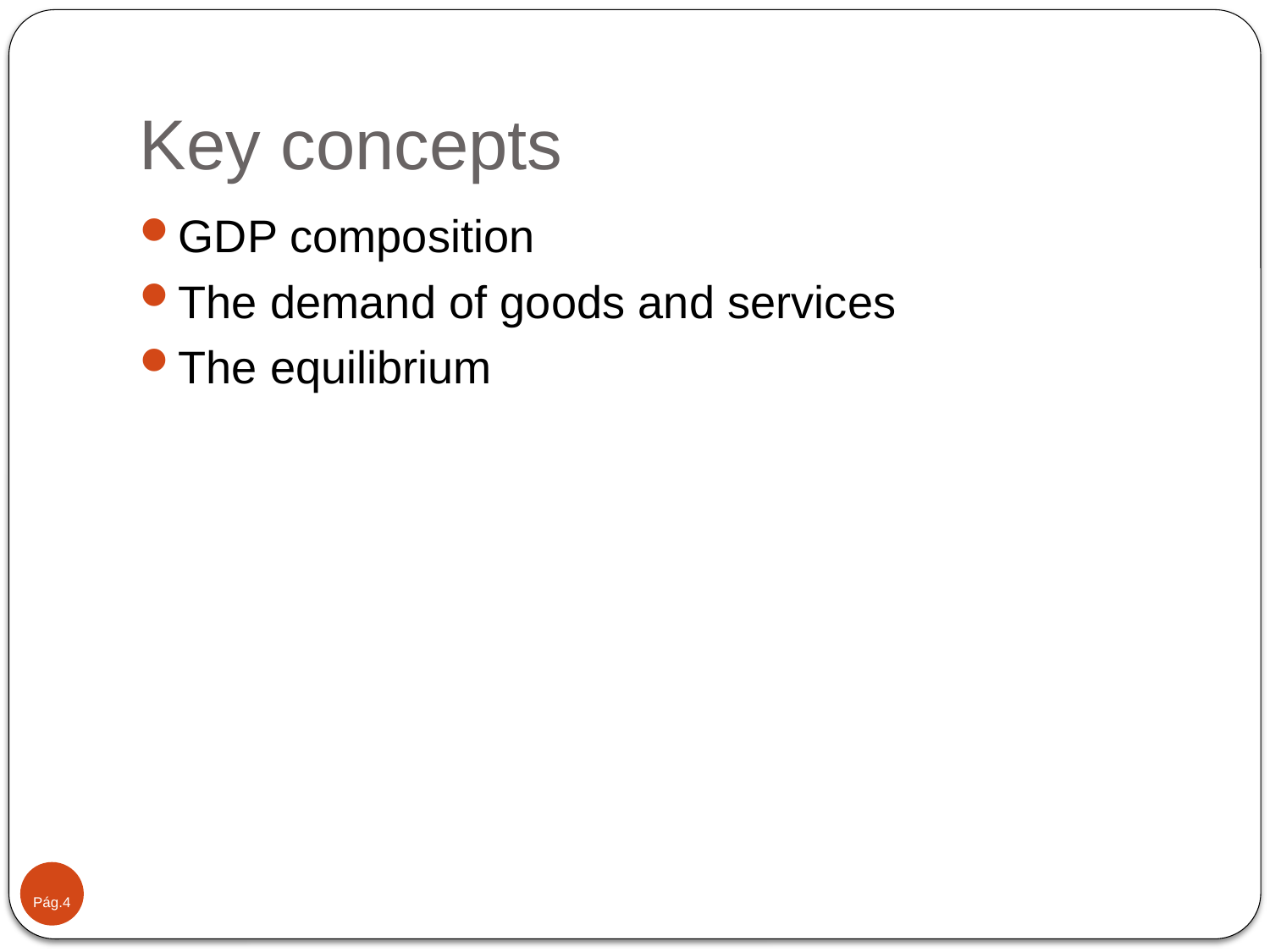

# Key concepts
GDP composition
The demand of goods and services
The equilibrium
Pág.4